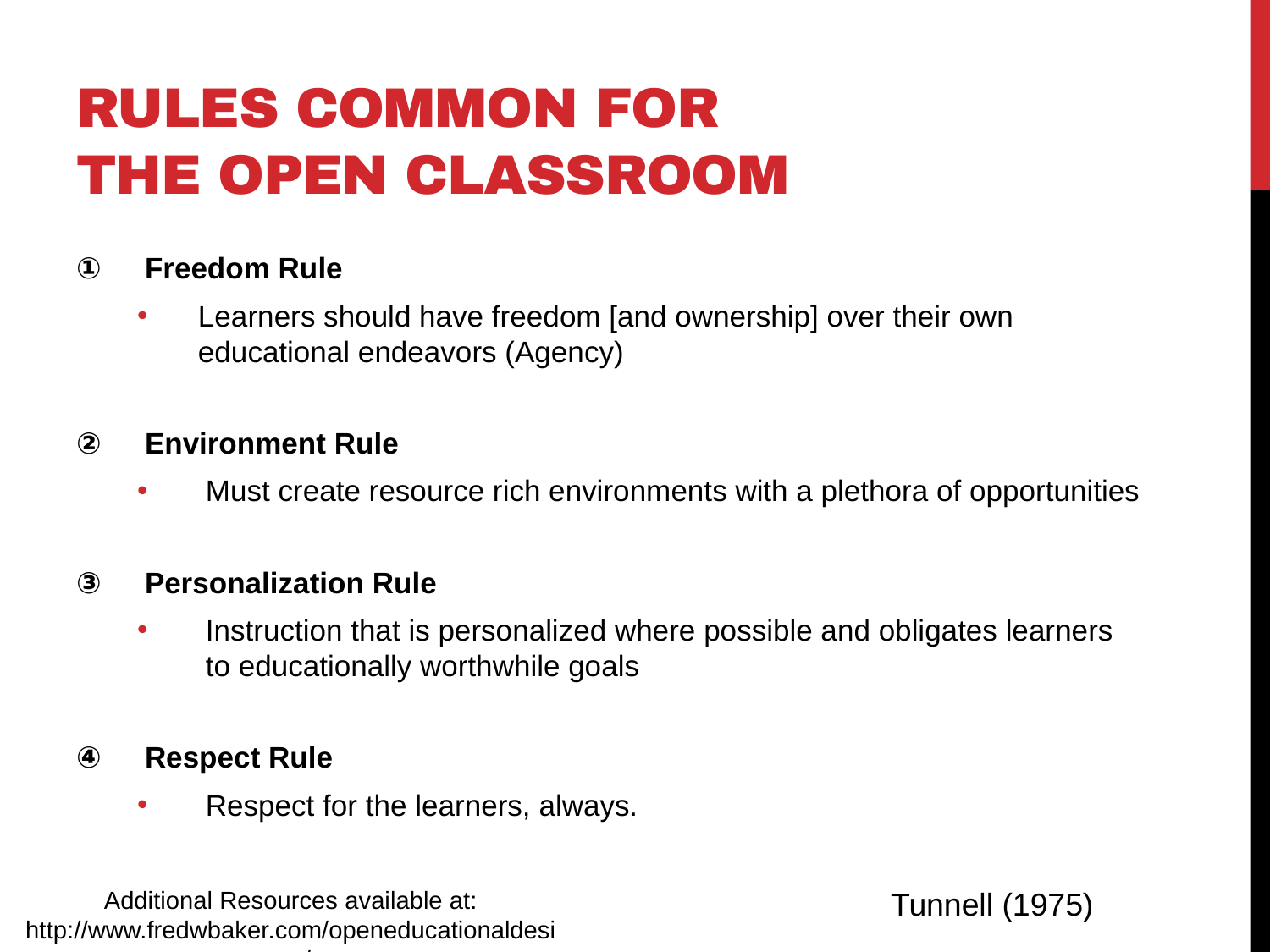

# Rules common for the Open classroom
Freedom Rule
Learners should have freedom [and ownership] over their own educational endeavors (Agency)

Environment Rule
Must create resource rich environments with a plethora of opportunities

Personalization Rule
Instruction that is personalized where possible and obligates learners to educationally worthwhile goals

Respect Rule
Respect for the learners, always.
Additional Resources available at: http://www.fredwbaker.com/openeducationaldesigns/
Tunnell (1975)